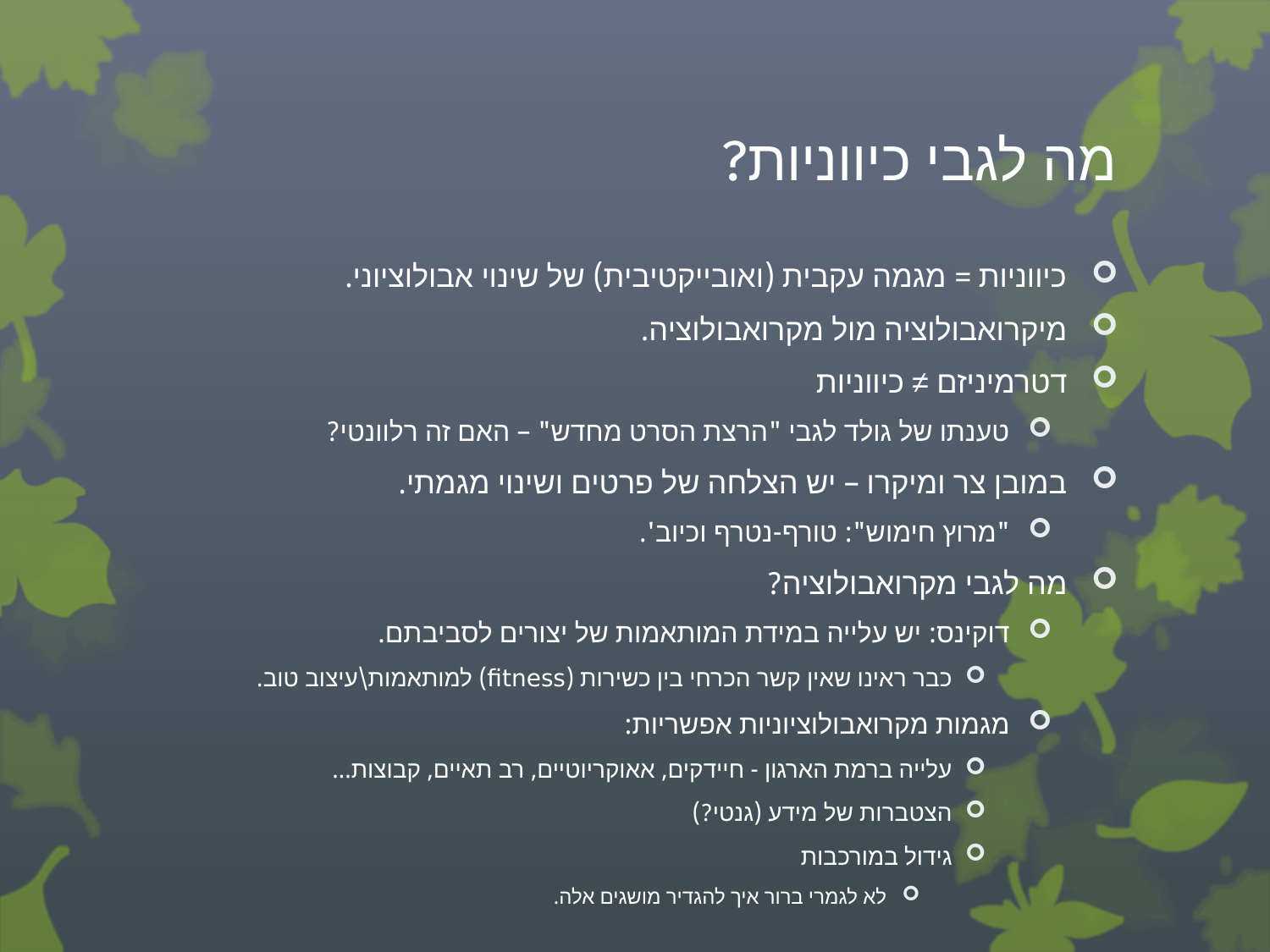

# מה לגבי כיווניות?
כיווניות = מגמה עקבית (ואובייקטיבית) של שינוי אבולוציוני.
מיקרואבולוציה מול מקרואבולוציה.
דטרמיניזם ≠ כיווניות
טענתו של גולד לגבי "הרצת הסרט מחדש" – האם זה רלוונטי?
במובן צר ומיקרו – יש הצלחה של פרטים ושינוי מגמתי.
"מרוץ חימוש": טורף-נטרף וכיוב'.
מה לגבי מקרואבולוציה?
דוקינס: יש עלייה במידת המותאמות של יצורים לסביבתם.
כבר ראינו שאין קשר הכרחי בין כשירות (fitness) למותאמות\עיצוב טוב.
מגמות מקרואבולוציוניות אפשריות:
עלייה ברמת הארגון - חיידקים, אאוקריוטיים, רב תאיים, קבוצות...
הצטברות של מידע (גנטי?)
גידול במורכבות
לא לגמרי ברור איך להגדיר מושגים אלה.